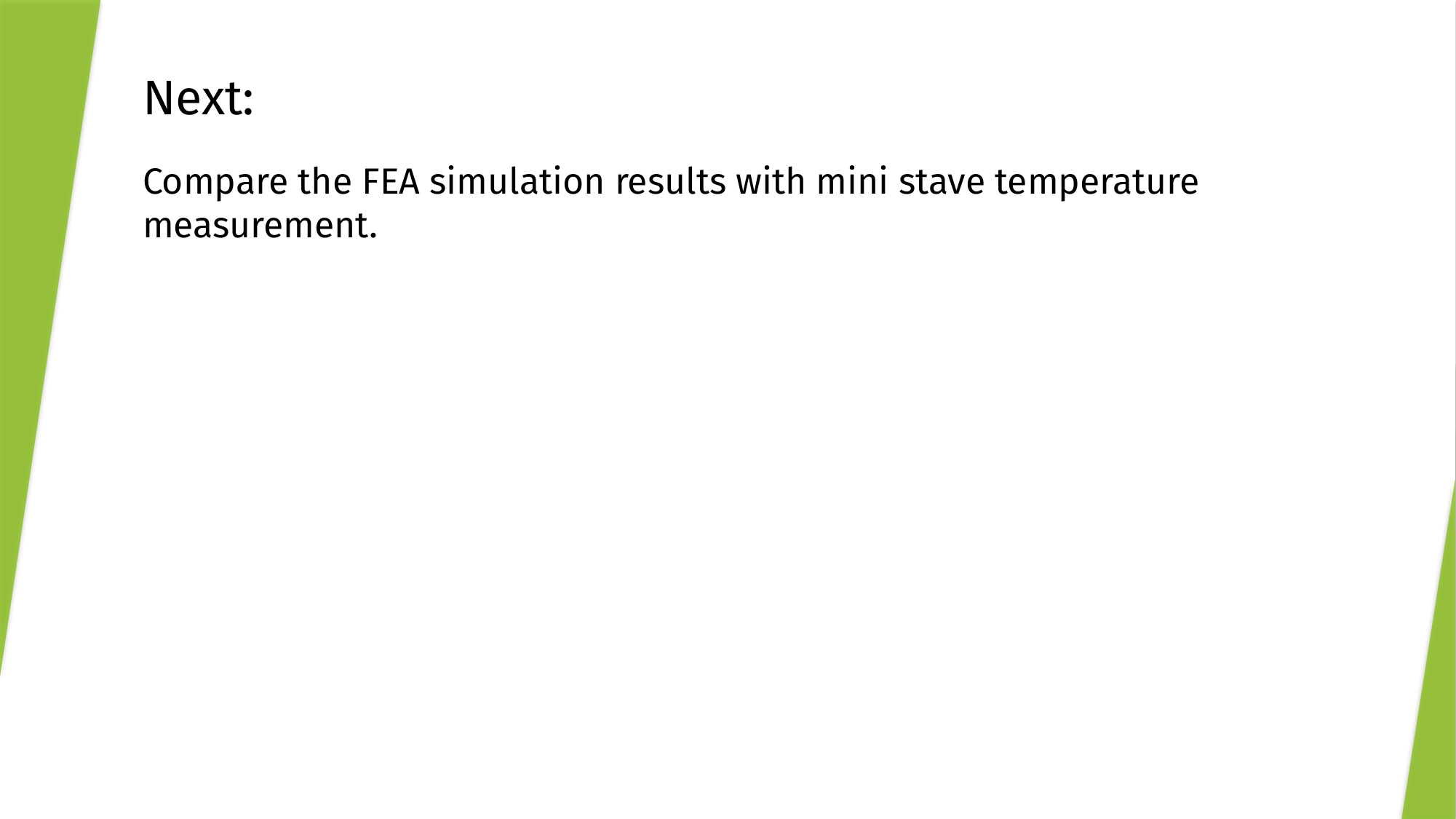

Next:

Compare the FEA simulation results with mini stave temperature measurement.